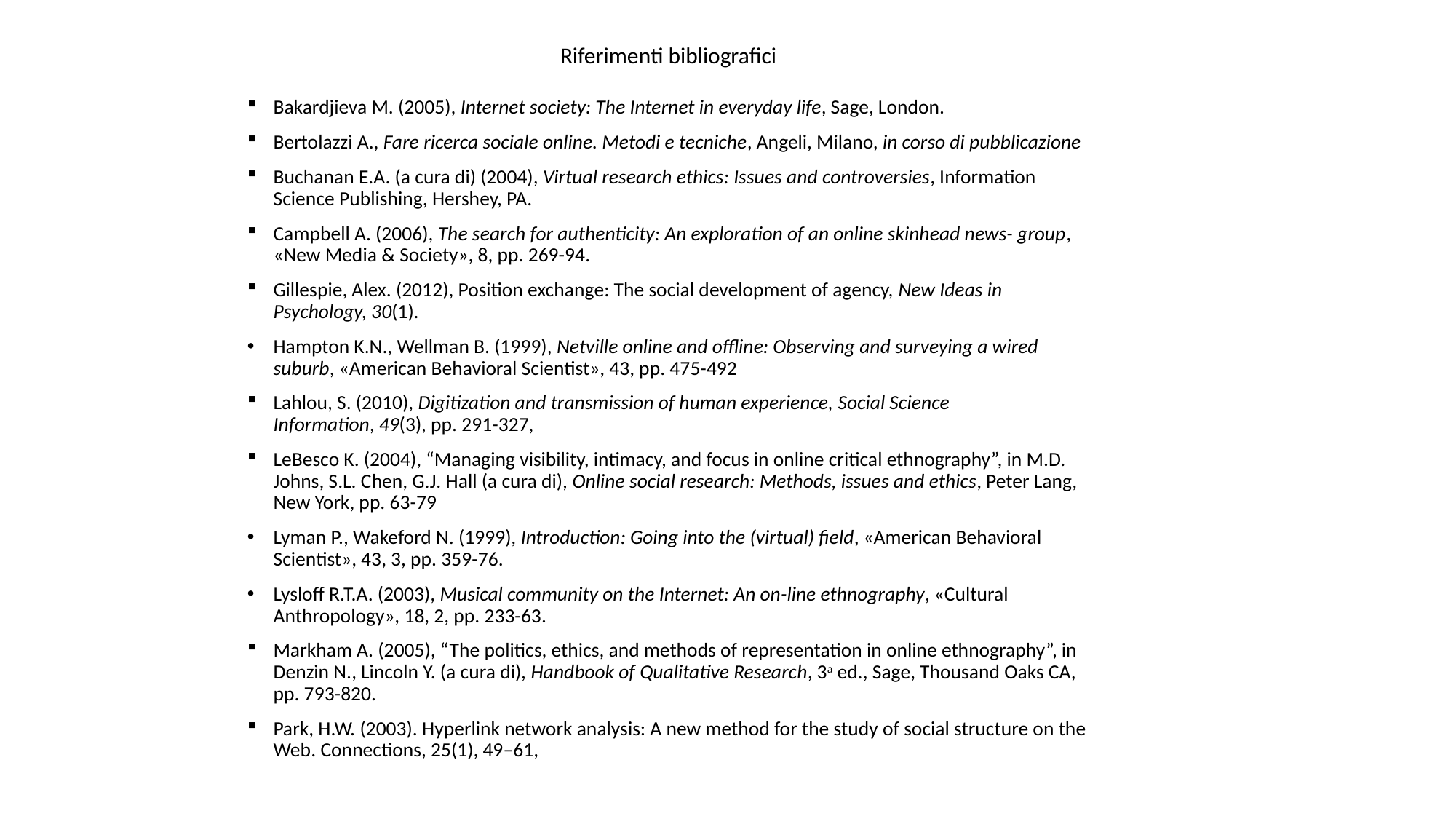

# Riferimenti bibliografici
Bakardjieva M. (2005), Internet society: The Internet in everyday life, Sage, London.
Bertolazzi A., Fare ricerca sociale online. Metodi e tecniche, Angeli, Milano, in corso di pubblicazione
Buchanan E.A. (a cura di) (2004), Virtual research ethics: Issues and controversies, Information Science Publishing, Hershey, PA.
Campbell A. (2006), The search for authenticity: An exploration of an online skinhead news- group, «New Media & Society», 8, pp. 269-94.
Gillespie, Alex. (2012), Position exchange: The social development of agency, New Ideas in Psychology, 30(1).
Hampton K.N., Wellman B. (1999), Netville online and offline: Observing and surveying a wired suburb, «American Behavioral Scientist», 43, pp. 475-492
Lahlou, S. (2010), Digitization and transmission of human experience, Social Science Information, 49(3), pp. 291-327,
LeBesco K. (2004), “Managing visibility, intimacy, and focus in online critical ethnography”, in M.D. Johns, S.L. Chen, G.J. Hall (a cura di), Online social research: Methods, issues and ethics, Peter Lang, New York, pp. 63-79
Lyman P., Wakeford N. (1999), Introduction: Going into the (virtual) field, «American Behavioral Scientist», 43, 3, pp. 359-76.
Lysloff R.T.A. (2003), Musical community on the Internet: An on-line ethnography, «Cultural Anthropology», 18, 2, pp. 233-63.
Markham A. (2005), “The politics, ethics, and methods of representation in online ethnography”, in Denzin N., Lincoln Y. (a cura di), Handbook of Qualitative Research, 3a ed., Sage, Thousand Oaks CA, pp. 793-820.
Park, H.W. (2003). Hyperlink network analysis: A new method for the study of social structure on the Web. Connections, 25(1), 49–61,